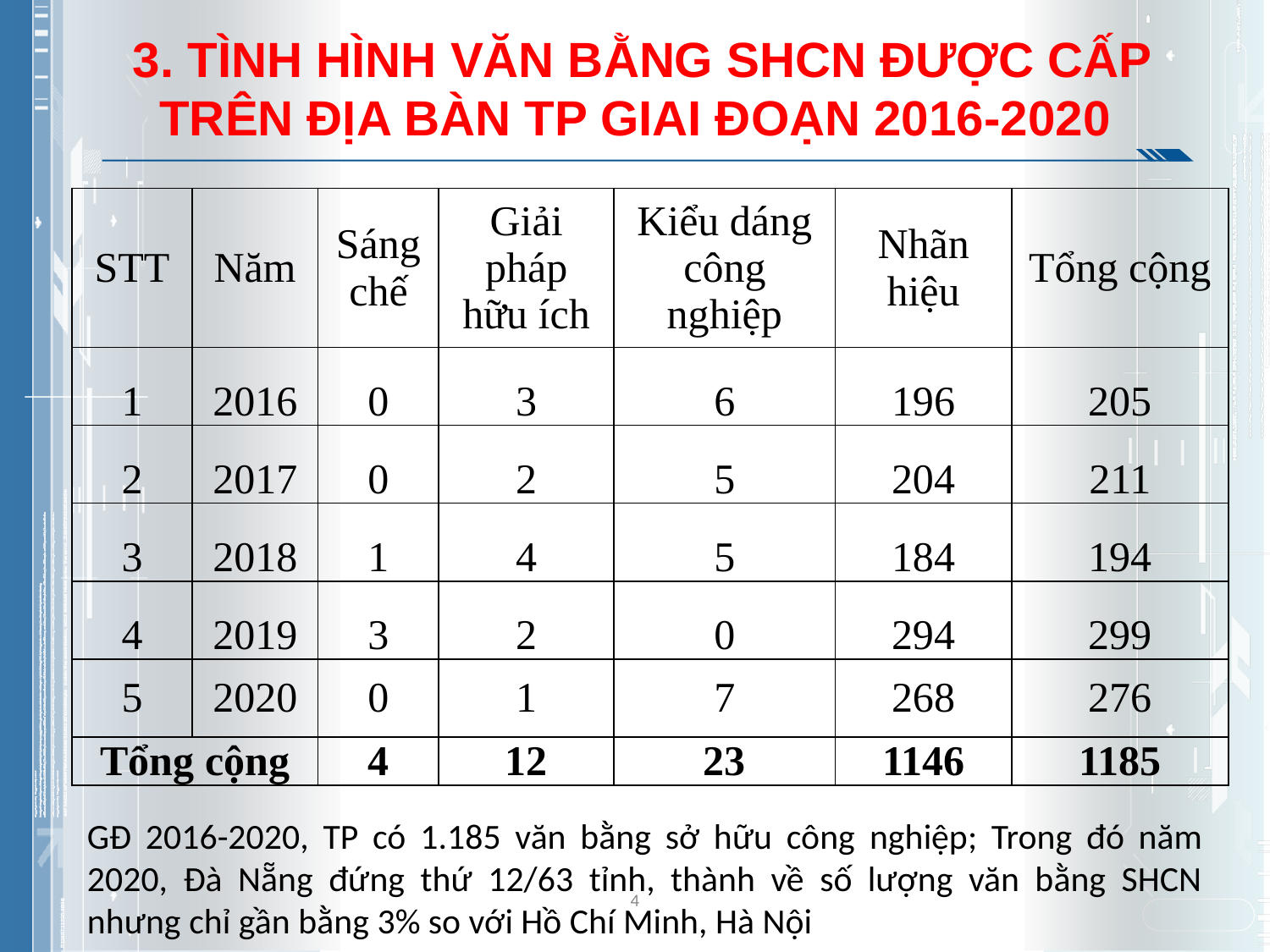

# 3. TÌNH HÌNH VĂN BẰNG SHCN ĐƯỢC CẤP TRÊN ĐỊA BÀN TP GIAI ĐOẠN 2016-2020
| STT | Năm | Sáng chế | Giải pháp hữu ích | Kiểu dáng công nghiệp | Nhãn hiệu | Tổng cộng |
| --- | --- | --- | --- | --- | --- | --- |
| 1 | 2016 | 0 | 3 | 6 | 196 | 205 |
| 2 | 2017 | 0 | 2 | 5 | 204 | 211 |
| 3 | 2018 | 1 | 4 | 5 | 184 | 194 |
| 4 | 2019 | 3 | 2 | 0 | 294 | 299 |
| 5 | 2020 | 0 | 1 | 7 | 268 | 276 |
| Tổng cộng |  | 4 | 12 | 23 | 1146 | 1185 |

GĐ 2016-2020, TP có 1.185 văn bằng sở hữu công nghiệp; Trong đó năm 2020, Đà Nẵng đứng thứ 12/63 tỉnh, thành về số lượng văn bằng SHCN nhưng chỉ gần bằng 3% so với Hồ Chí Minh, Hà Nội
4